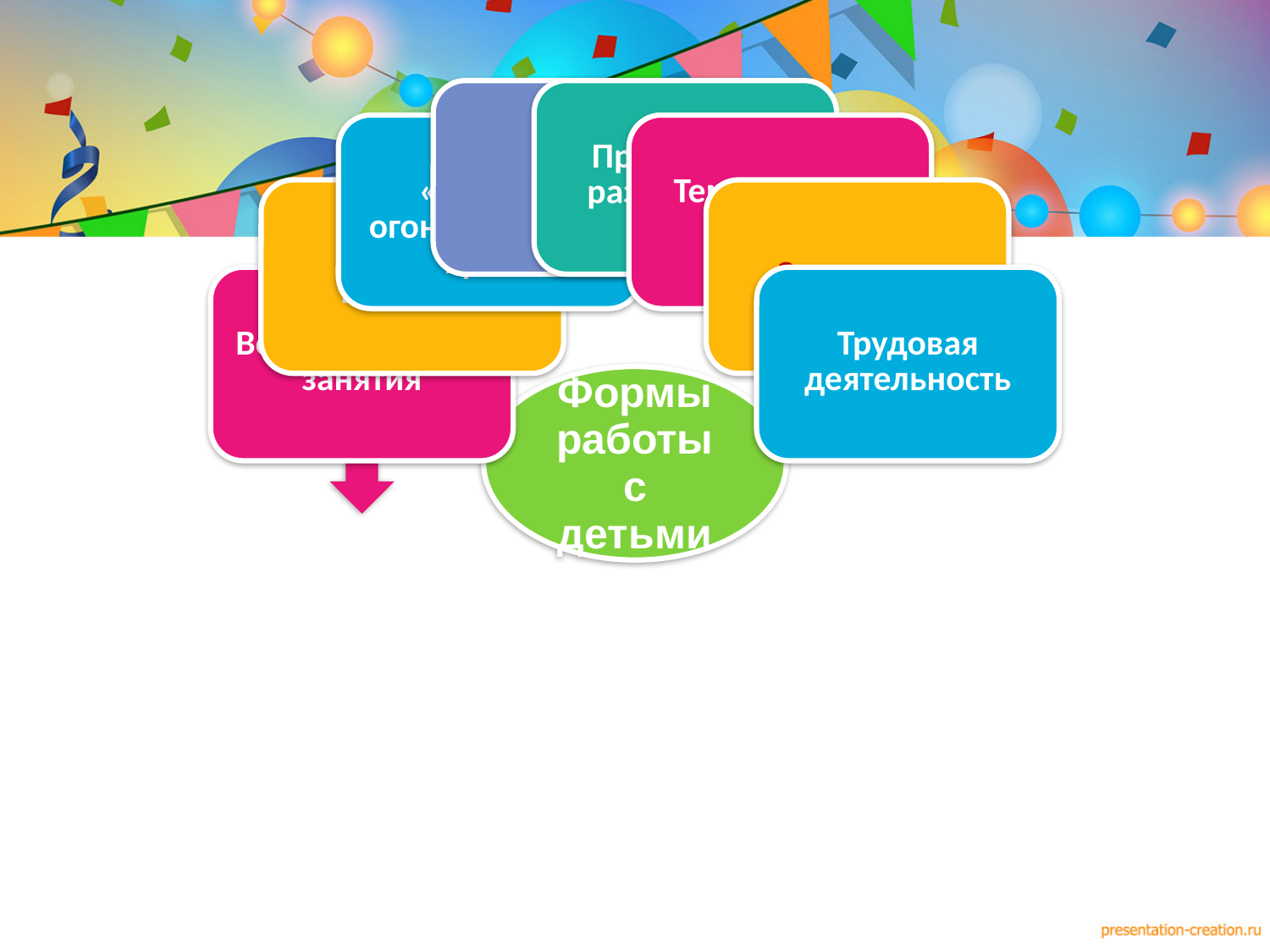

Формы работы с детьми
Воспитательные занятия
Проект
Акции
Праздники,
развлечения
Экскурсии
Трудовая деятельность